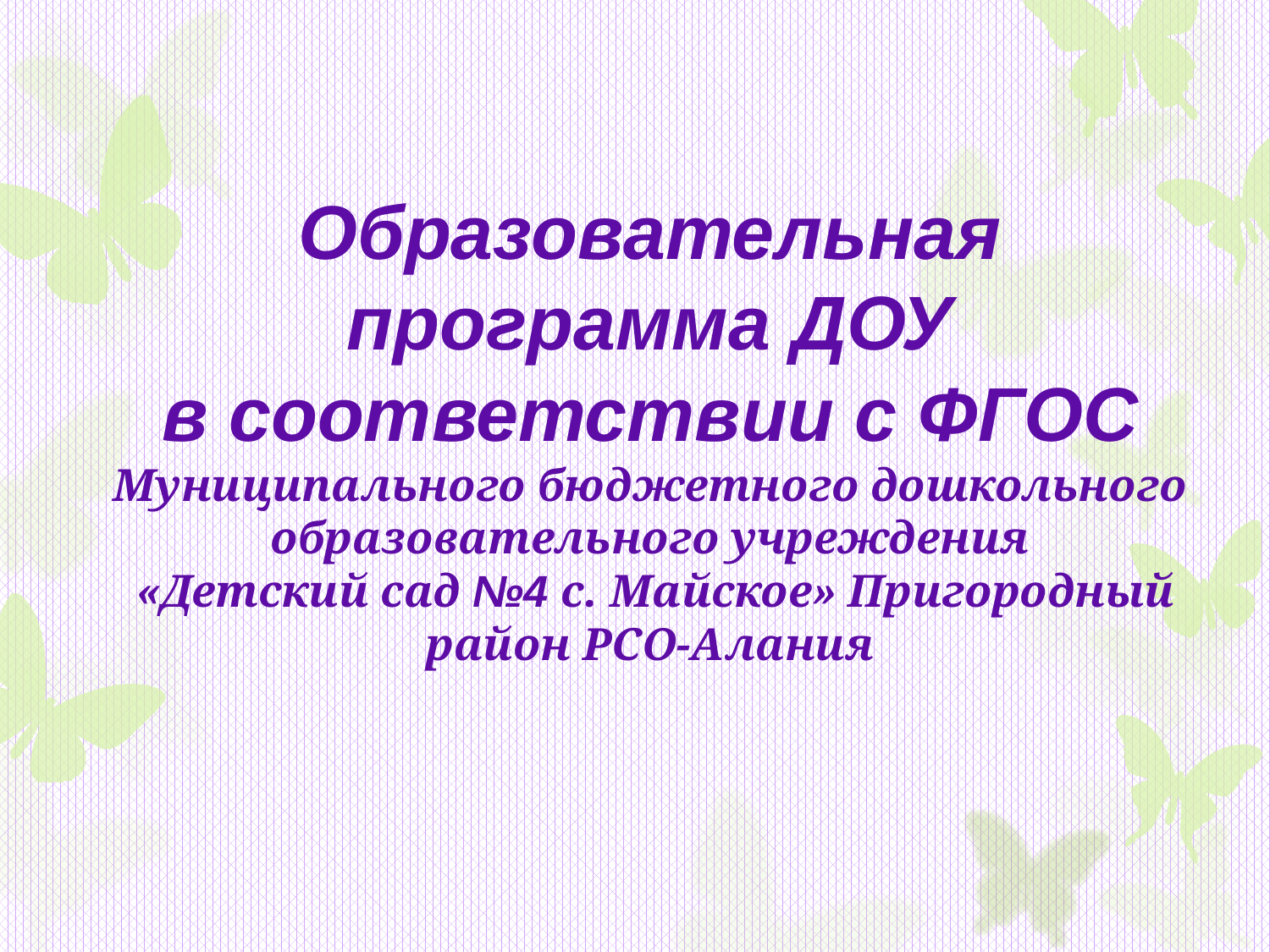

# Образовательная программа ДОУ в соответствии с ФГОС Муниципального бюджетного дошкольного образовательного учреждения «Детский сад №4 с. Майское» Пригородный район РСО-Алания